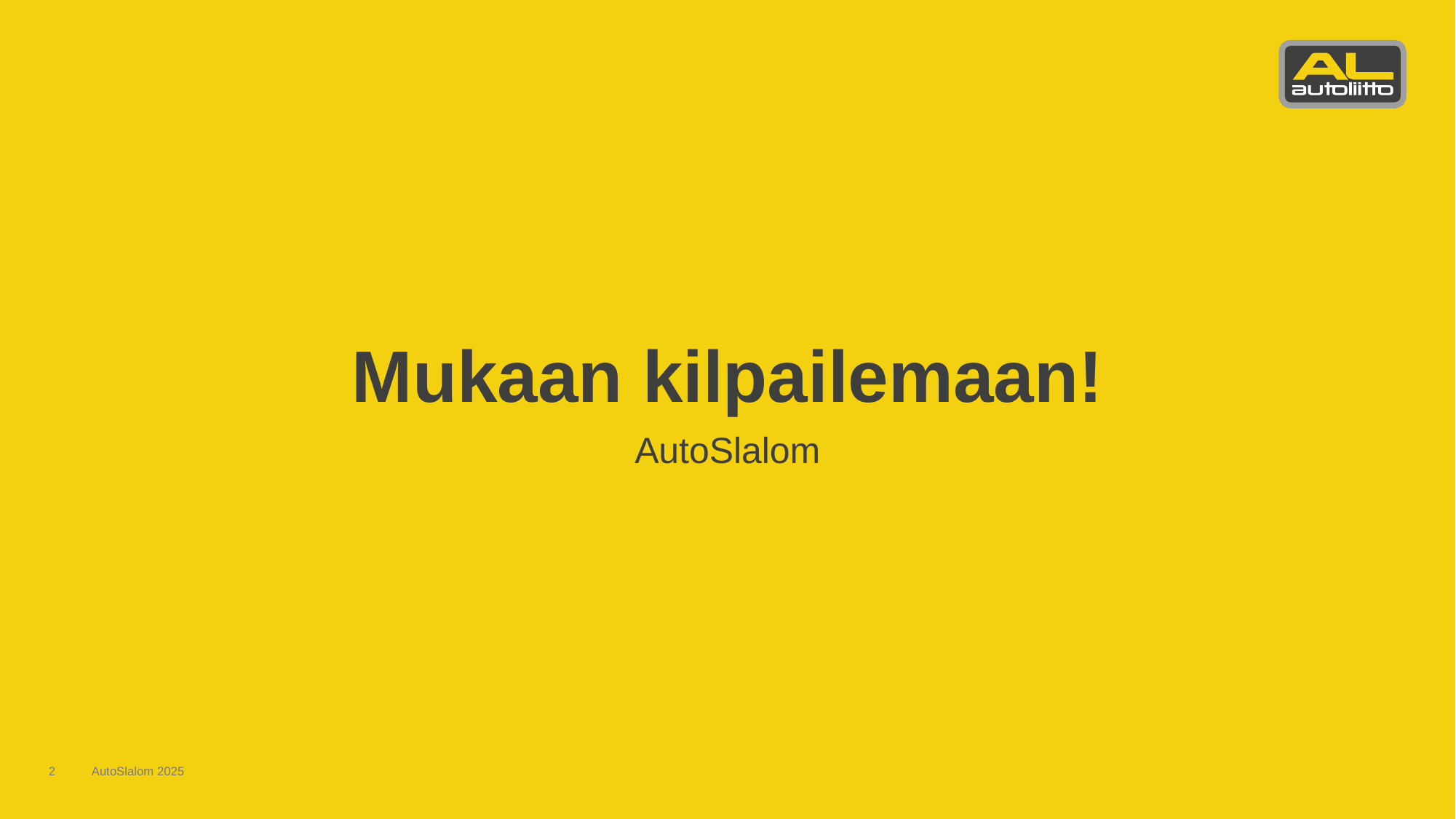

# Mukaan kilpailemaan!
AutoSlalom
2
AutoSlalom 2025